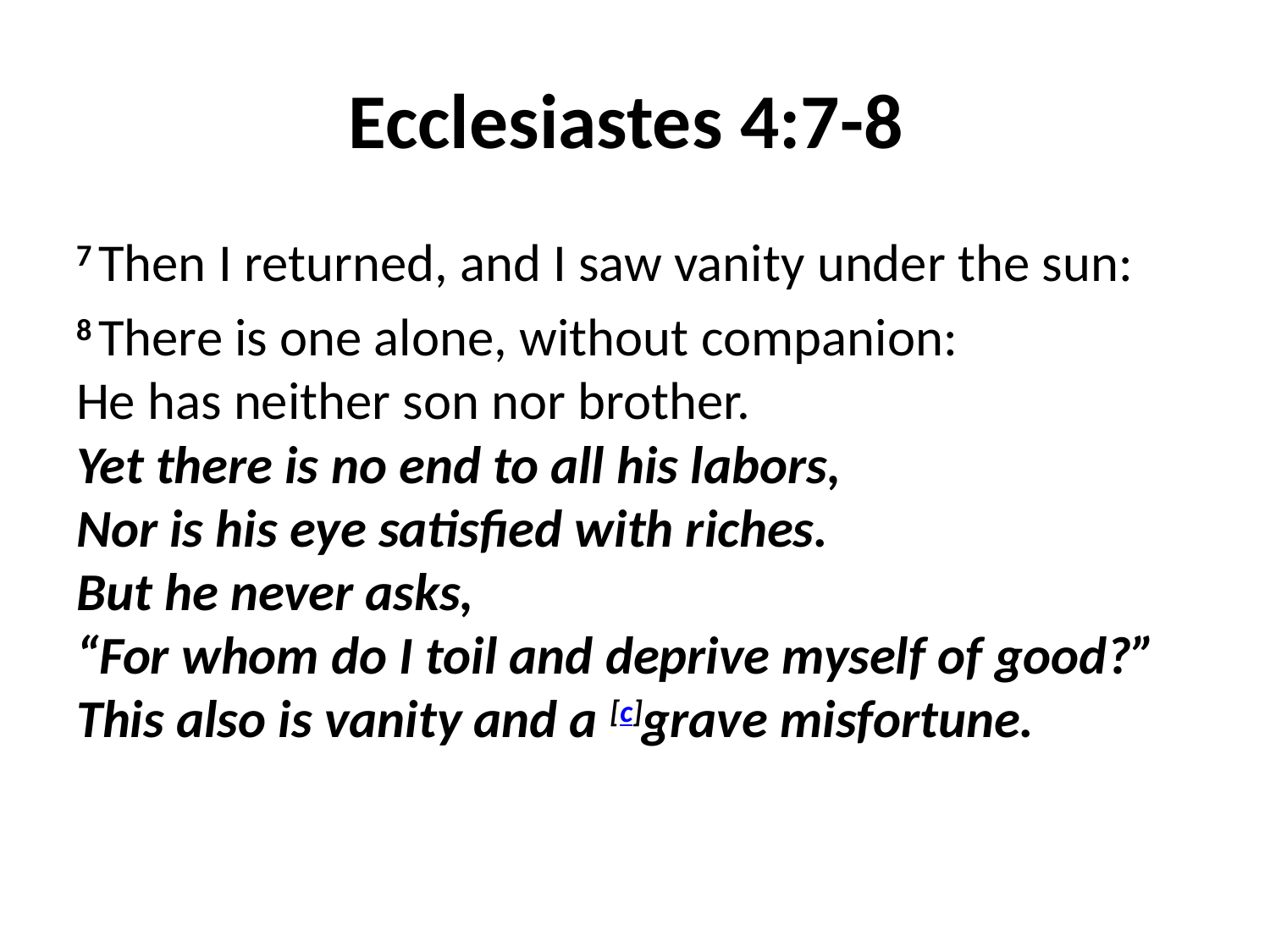

# Ecclesiastes 4:7-8
7 Then I returned, and I saw vanity under the sun:
8 There is one alone, without companion:
He has neither son nor brother.
Yet there is no end to all his labors,
Nor is his eye satisfied with riches.
But he never asks,
“For whom do I toil and deprive myself of good?”
This also is vanity and a [c]grave misfortune.